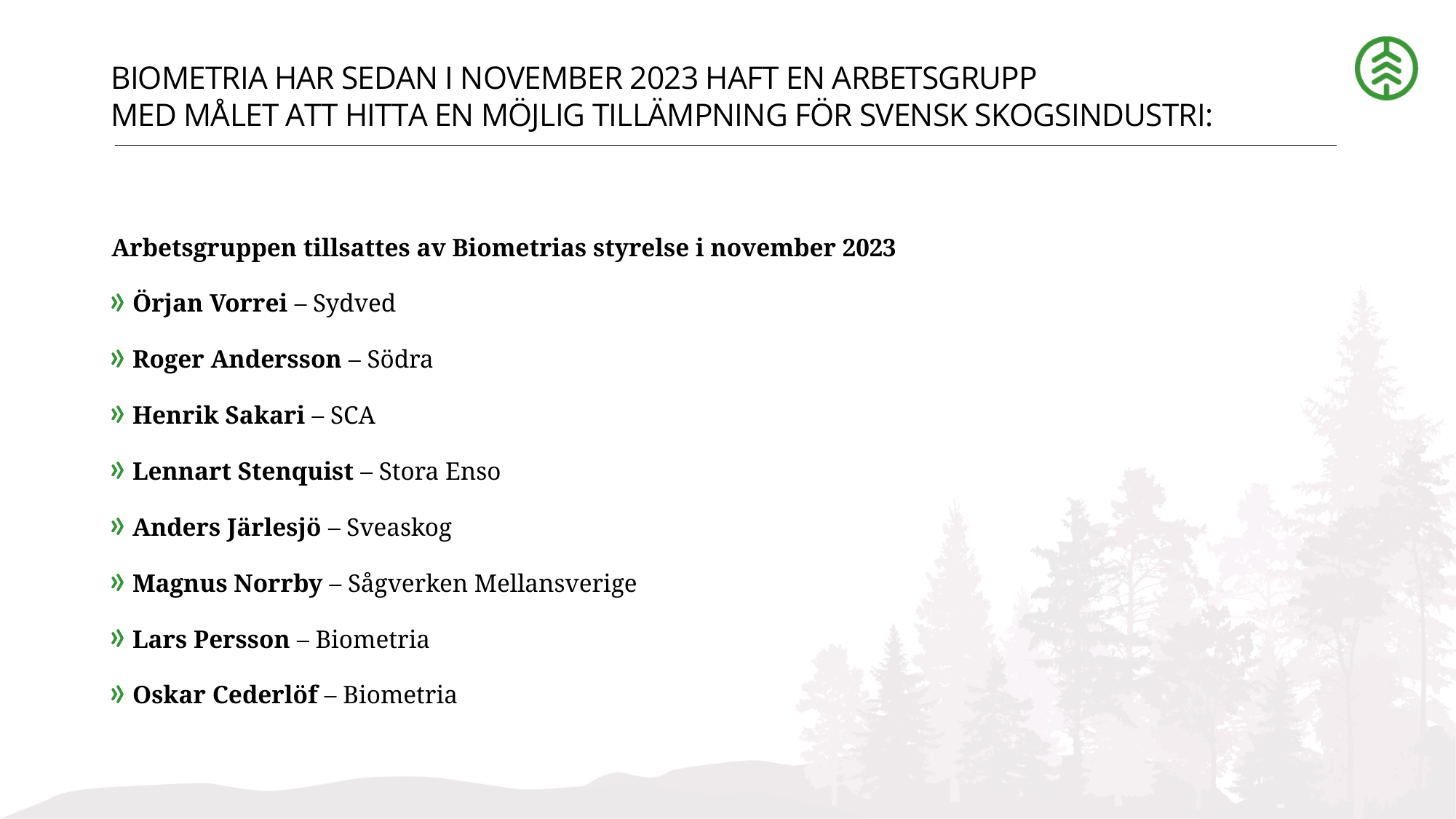

# BIOMETRIA HAR SEDAN I NOVEMBER 2023 HAFT EN ARBETSGRUPP MED MÅLET ATT HITTA EN MÖJLIG TILLÄMPNING FÖR SVENSK SKOGSINDUSTRI:
Arbetsgruppen tillsattes av Biometrias styrelse i november 2023
Örjan Vorrei – Sydved
Roger Andersson – Södra
Henrik Sakari – SCA
Lennart Stenquist – Stora Enso
Anders Järlesjö – Sveaskog
Magnus Norrby – Sågverken Mellansverige
Lars Persson – Biometria
Oskar Cederlöf – Biometria